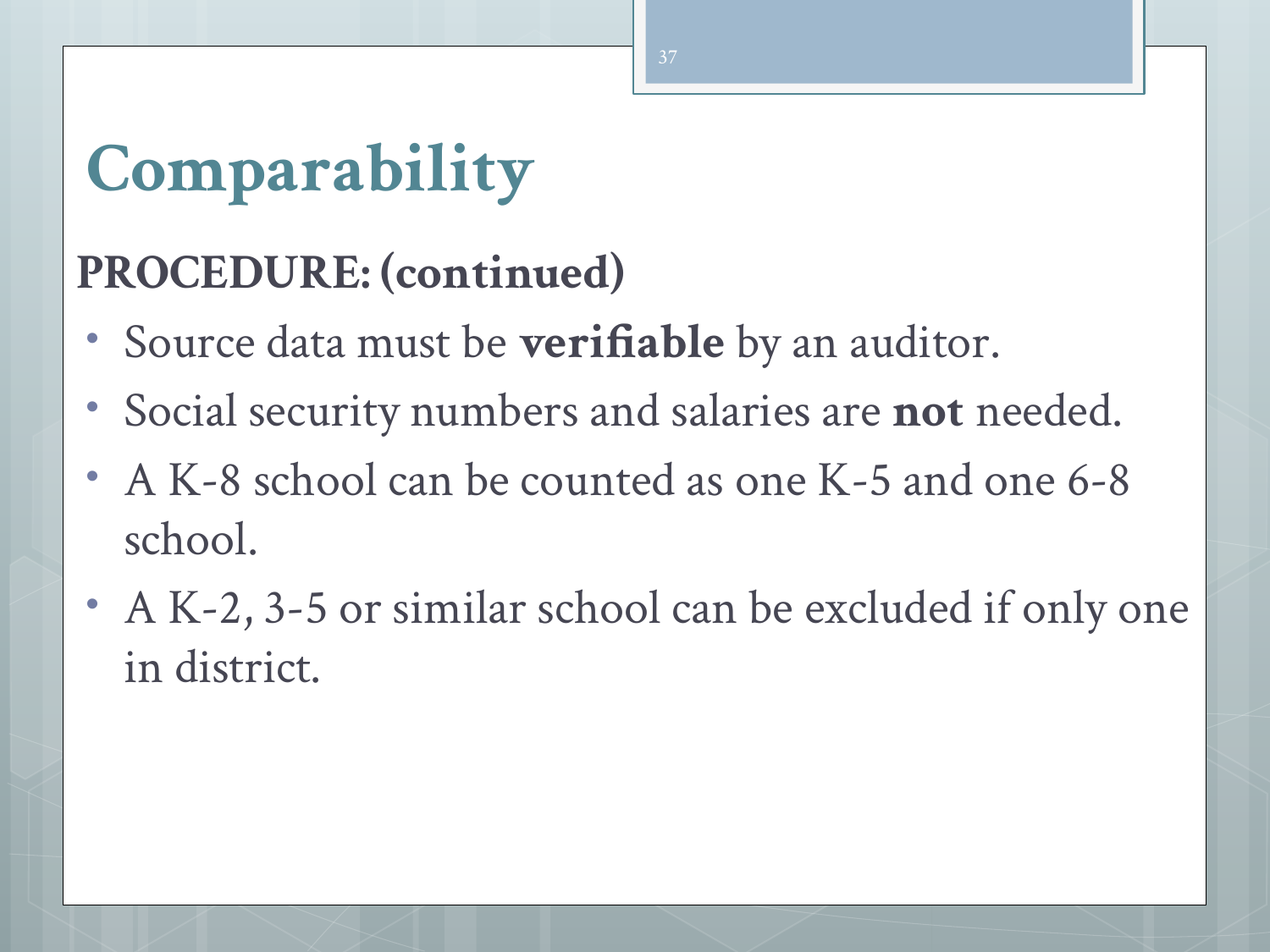

37
# Comparability
PROCEDURE: (continued)
Source data must be verifiable by an auditor.
Social security numbers and salaries are not needed.
A K-8 school can be counted as one K-5 and one 6-8 school.
A K-2, 3-5 or similar school can be excluded if only one in district.